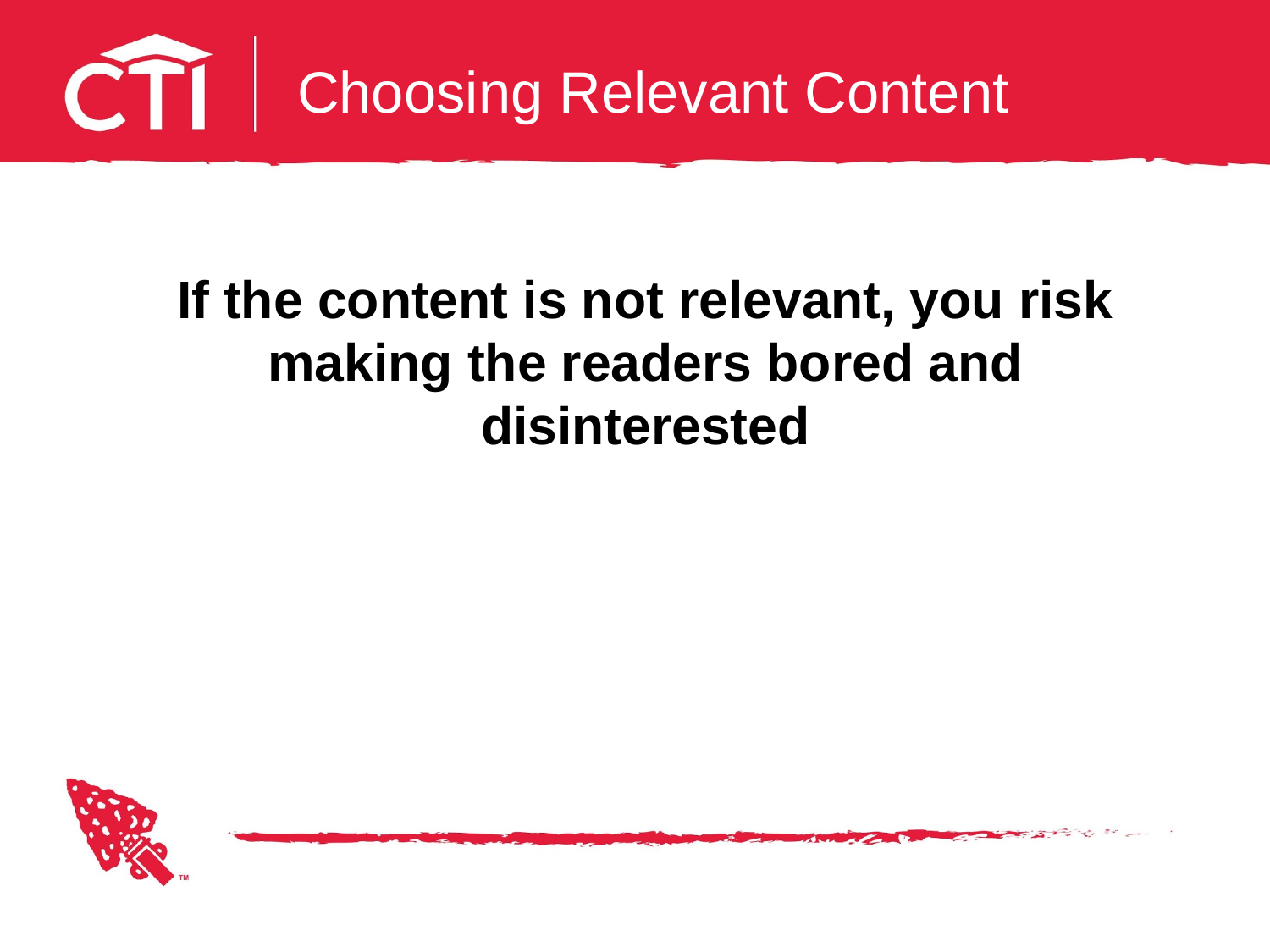

# Choosing Relevant Content

If the content is not relevant, you risk making the readers bored and disinterested